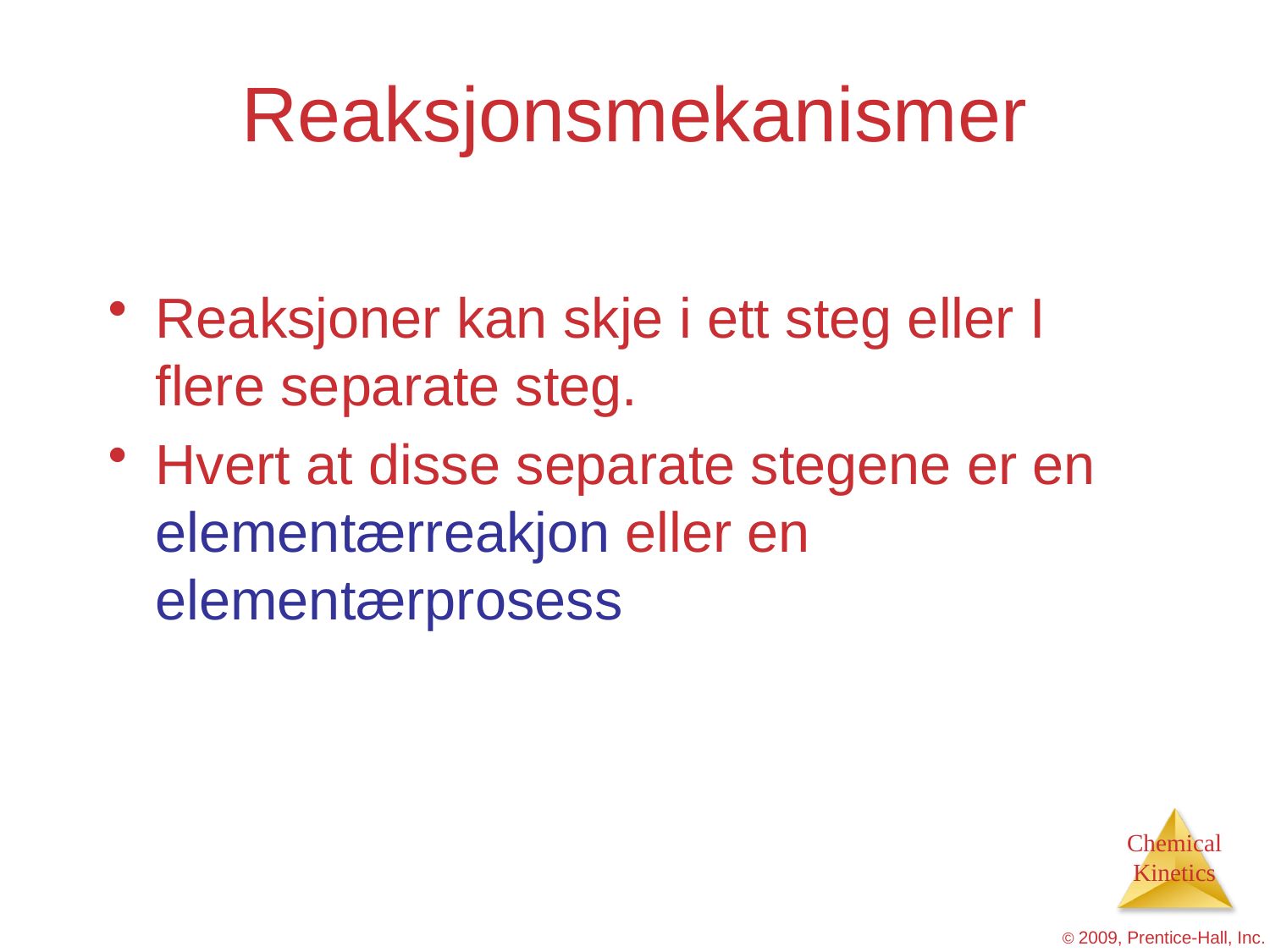

# Reaksjonsmekanismer
Reaksjoner kan skje i ett steg eller I flere separate steg.
Hvert at disse separate stegene er en elementærreakjon eller en elementærprosess
© 2009, Prentice-Hall, Inc.